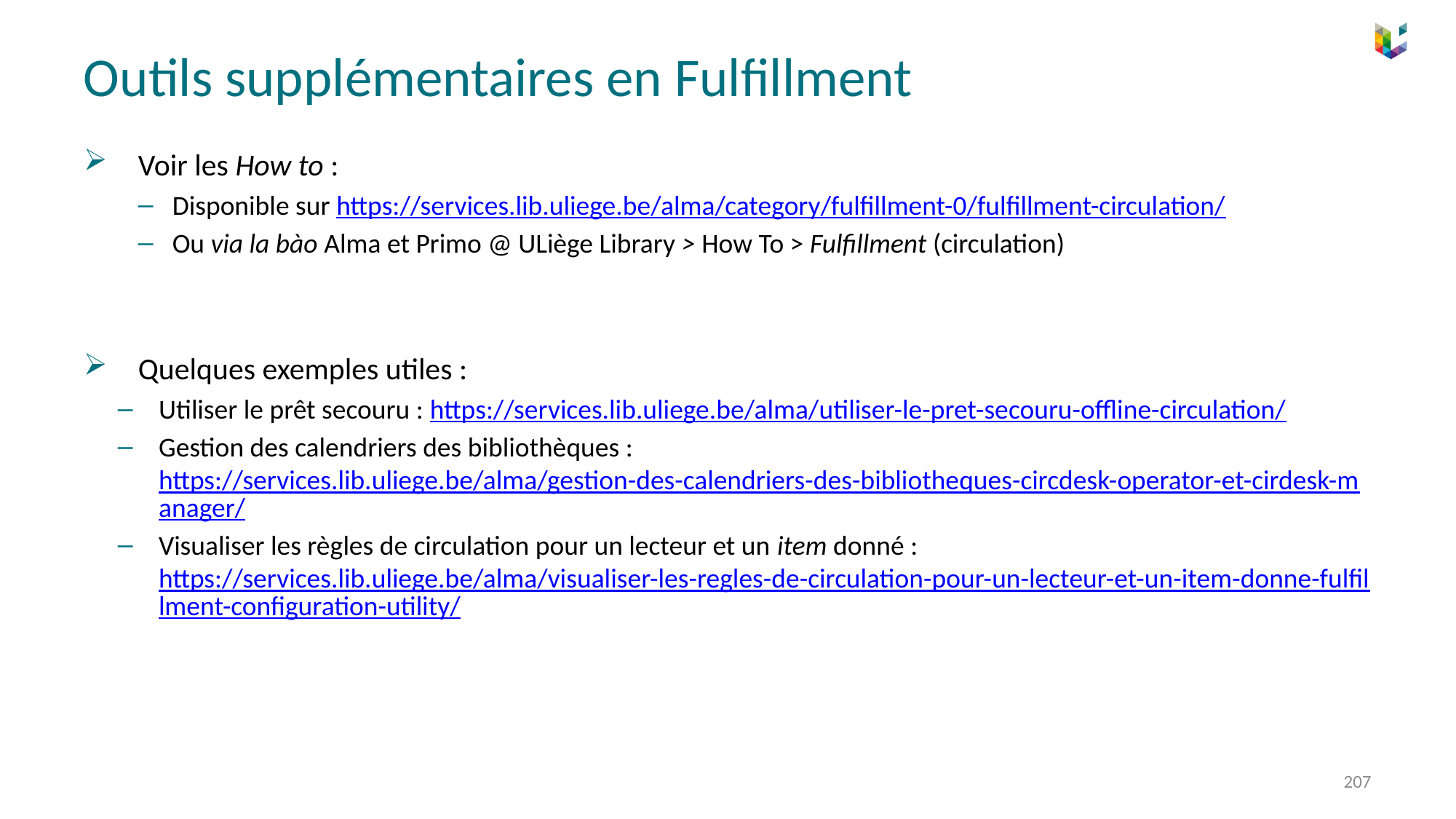

# Outils supplémentaires en Fulfillment
Voir les How to :
Disponible sur https://services.lib.uliege.be/alma/category/fulfillment-0/fulfillment-circulation/
Ou via la bào Alma et Primo @ ULiège Library > How To > Fulfillment (circulation)

Quelques exemples utiles :
Utiliser le prêt secouru : https://services.lib.uliege.be/alma/utiliser-le-pret-secouru-offline-circulation/
Gestion des calendriers des bibliothèques : https://services.lib.uliege.be/alma/gestion-des-calendriers-des-bibliotheques-circdesk-operator-et-cirdesk-manager/
Visualiser les règles de circulation pour un lecteur et un item donné : https://services.lib.uliege.be/alma/visualiser-les-regles-de-circulation-pour-un-lecteur-et-un-item-donne-fulfillment-configuration-utility/

207